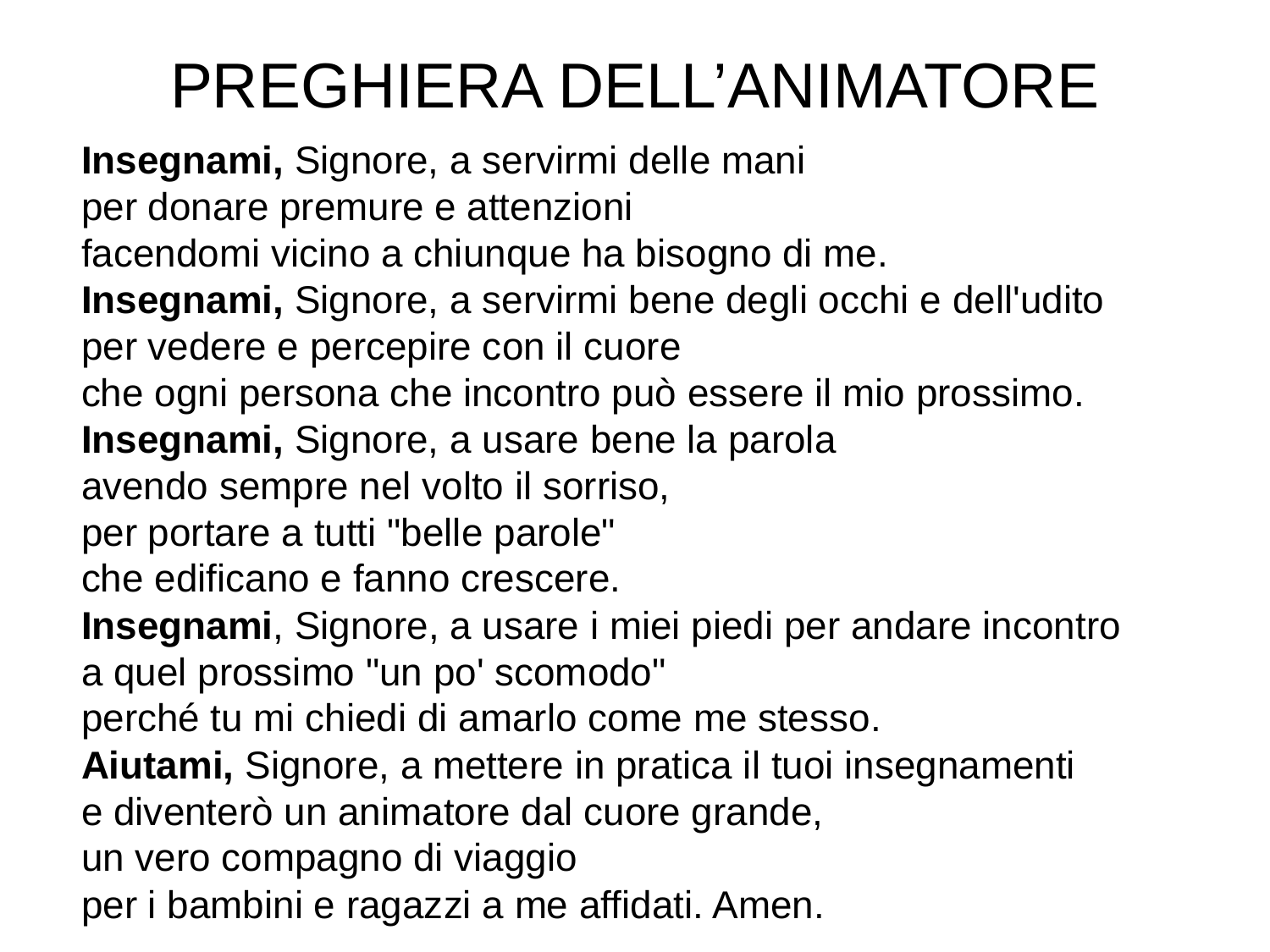

# PREGHIERA DELL’ANIMATORE
Insegnami, Signore, a servirmi delle mani
per donare premure e attenzioni
facendomi vicino a chiunque ha bisogno di me.
Insegnami, Signore, a servirmi bene degli occhi e dell'udito
per vedere e percepire con il cuore
che ogni persona che incontro può essere il mio prossimo.
Insegnami, Signore, a usare bene la parola
avendo sempre nel volto il sorriso,
per portare a tutti "belle parole"
che edificano e fanno crescere.
Insegnami, Signore, a usare i miei piedi per andare incontro
a quel prossimo "un po' scomodo"
perché tu mi chiedi di amarlo come me stesso.
Aiutami, Signore, a mettere in pratica il tuoi insegnamenti
e diventerò un animatore dal cuore grande,
un vero compagno di viaggio
per i bambini e ragazzi a me affidati. Amen.